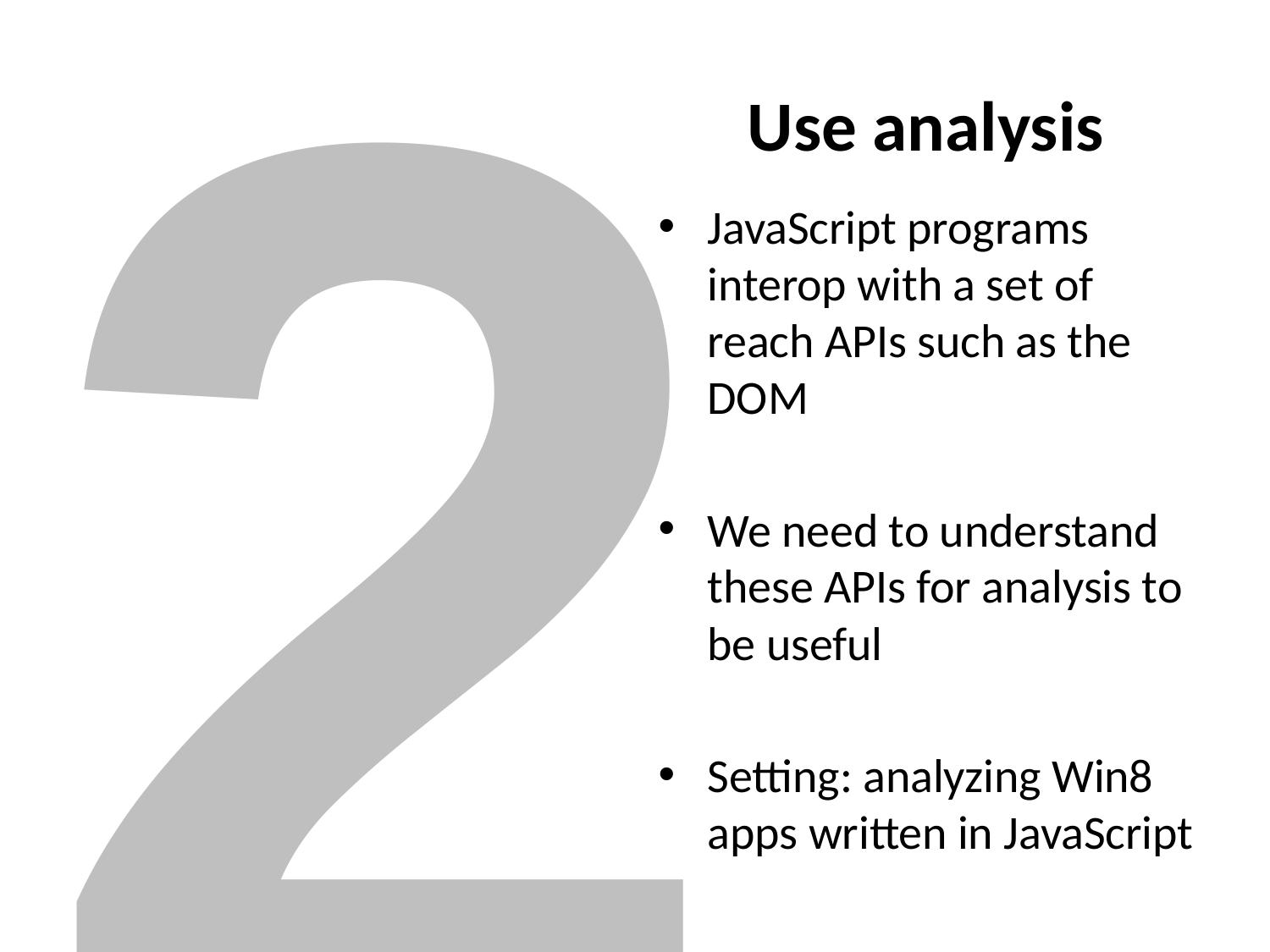

2is distributed
Use analysis
JavaScript programs interop with a set of reach APIs such as the DOM

We need to understand these APIs for analysis to be useful

Setting: analyzing Win8 apps written in JavaScript